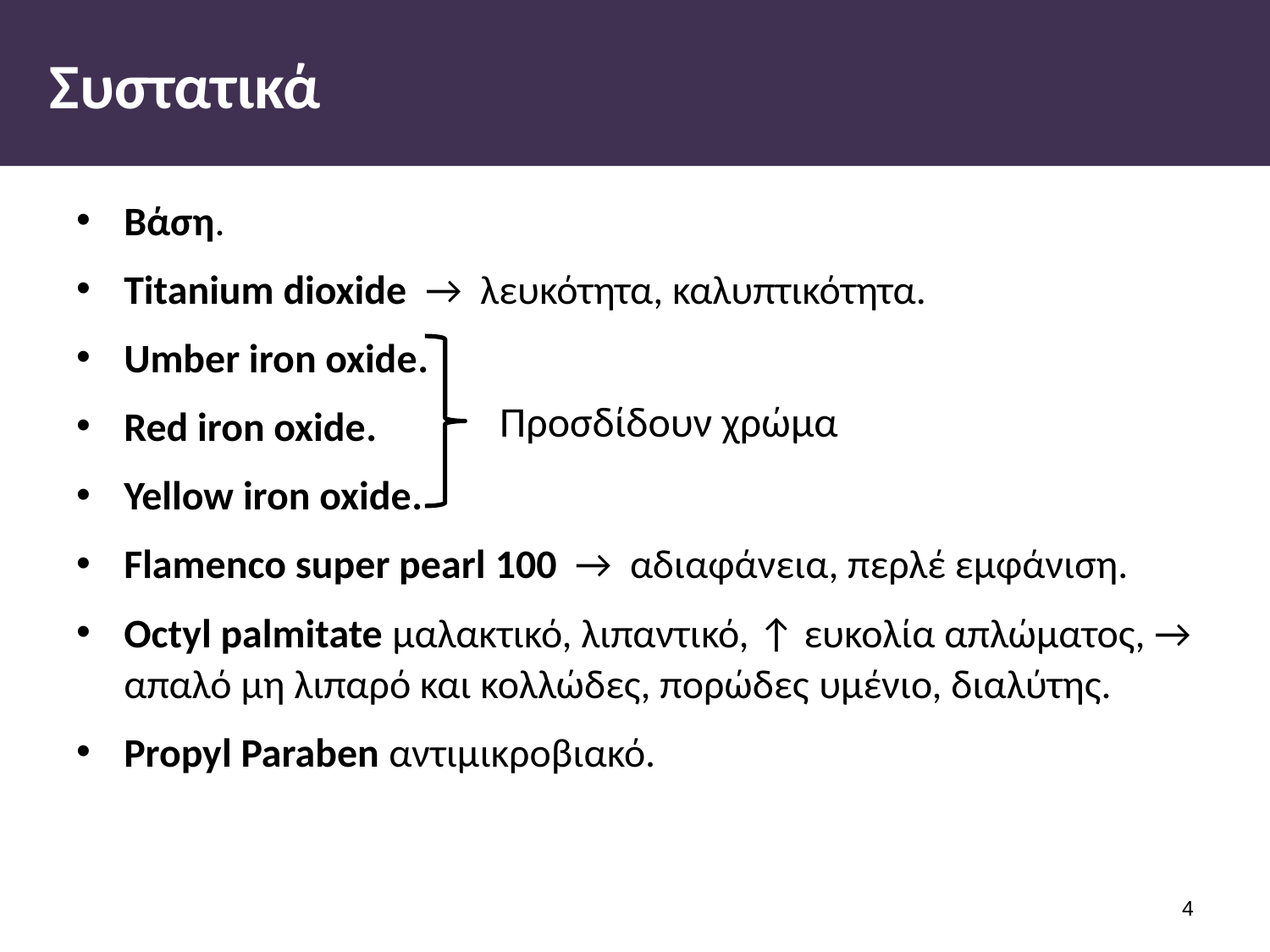

# Συστατικά
Βάση.
Titanium dioxide  →  λευκότητα, καλυπτικότητα.
Umber iron oxide.
Red iron oxide.
Yellow iron oxide.
Flamenco super pearl 100  →  αδιαφάνεια, περλέ εμφάνιση.
Octyl palmitate μαλακτικό, λιπαντικό, ↑ ευκολία απλώματος, → απαλό μη λιπαρό και κολλώδες, πορώδες υμένιο, διαλύτης.
Propyl Paraben αντιμικροβιακό.

Προσδίδουν χρώμα
4